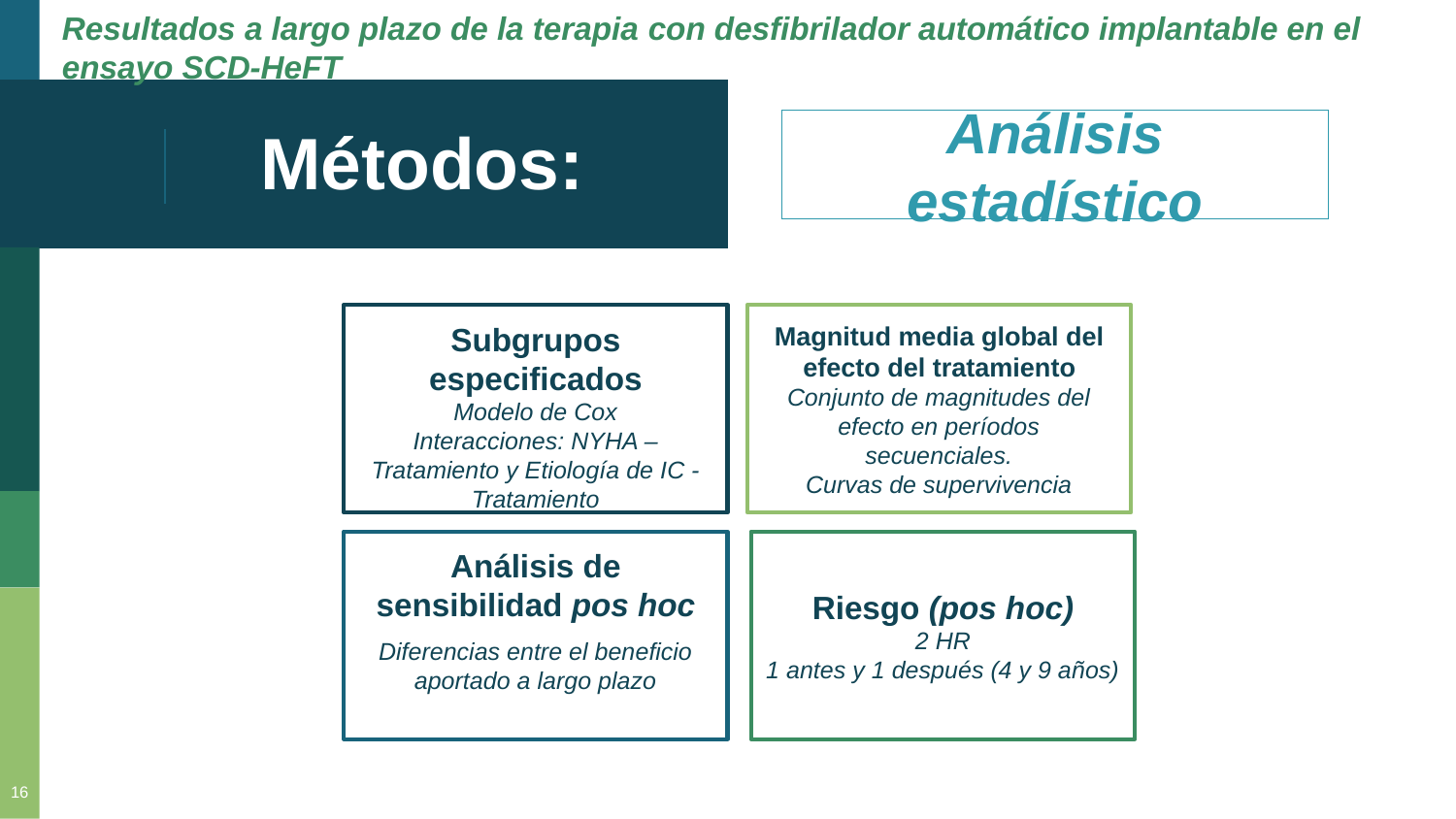

# Resultados a largo plazo de la terapia con desfibrilador automático implantable en el ensayo SCD-HeFT
Métodos:
Análisis estadístico
Magnitud media global del efecto del tratamiento
Conjunto de magnitudes del efecto en períodos secuenciales.
Curvas de supervivencia
Subgrupos especificados
Modelo de Cox
Interacciones: NYHA – Tratamiento y Etiología de IC - Tratamiento
Análisis de sensibilidad pos hoc
Diferencias entre el beneficio aportado a largo plazo

Riesgo (pos hoc)
2 HR
1 antes y 1 después (4 y 9 años)
16